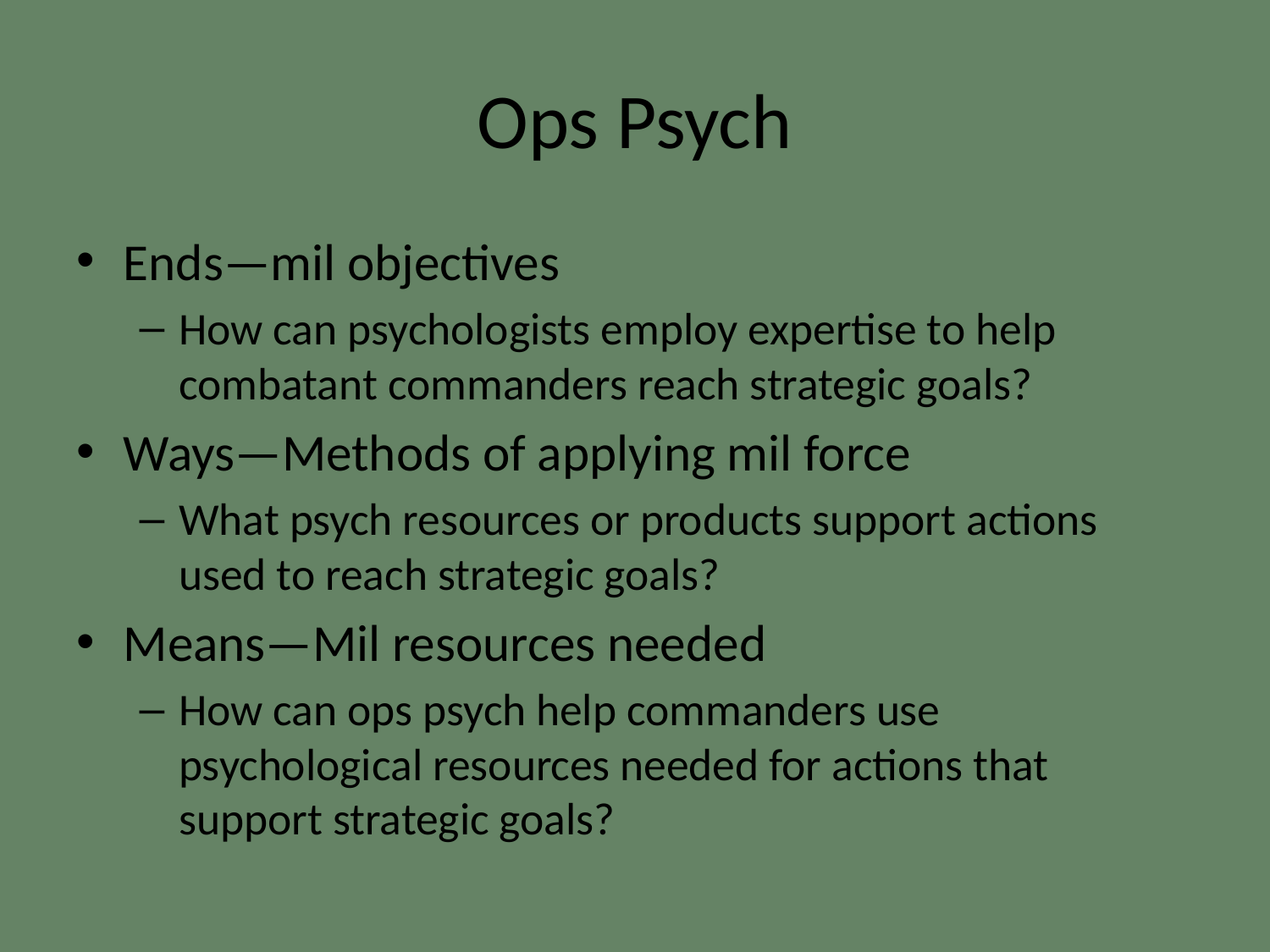

# Ops Psych
Ends—mil objectives
How can psychologists employ expertise to help combatant commanders reach strategic goals?
Ways—Methods of applying mil force
What psych resources or products support actions used to reach strategic goals?
Means—Mil resources needed
How can ops psych help commanders use psychological resources needed for actions that support strategic goals?